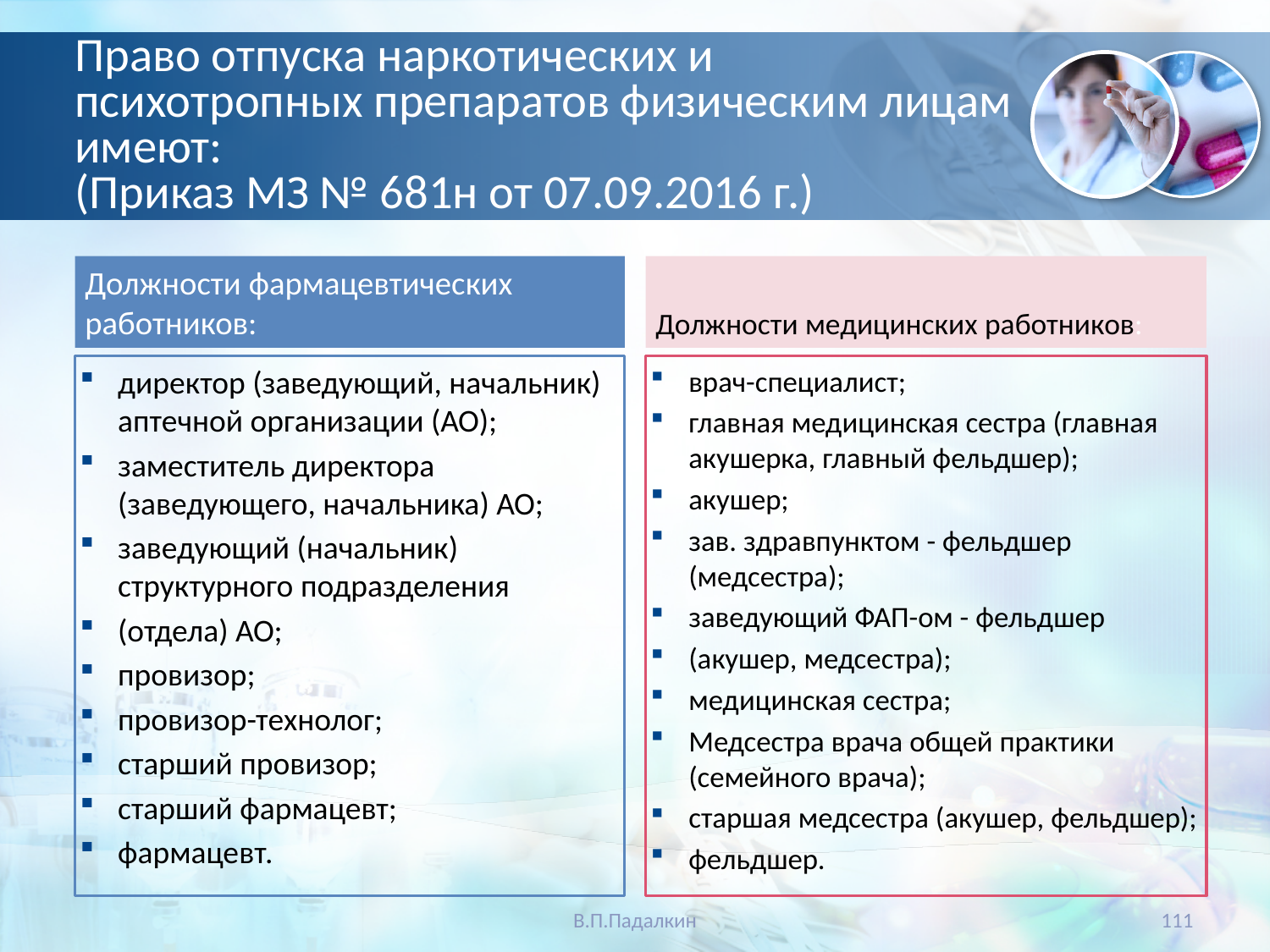

# Право отпуска наркотических и  психотропных препаратов физическим лицам имеют: (Приказ МЗ № 681н от 07.09.2016 г.)
Должности фармацевтических работников:

Должности медицинских работников:

директор (заведующий, начальник) аптечной организации (АО);
заместитель директора (заведующего, начальника) АО;
заведующий (начальник) структурного подразделения
(отдела) АО;
провизор;
провизор-технолог;
старший провизор;
старший фармацевт;
фармацевт.

врач-специалист;
главная медицинская сестра (главная акушерка, главный фельдшер);
акушер;
зав. здравпунктом - фельдшер (медсестра);
заведующий ФАП-ом - фельдшер
(акушер, медсестра);
медицинская сестра;
Медсестра врача общей практики (семейного врача);
старшая медсестра (акушер, фельдшер);
фельдшер.

В.П.Падалкин
111